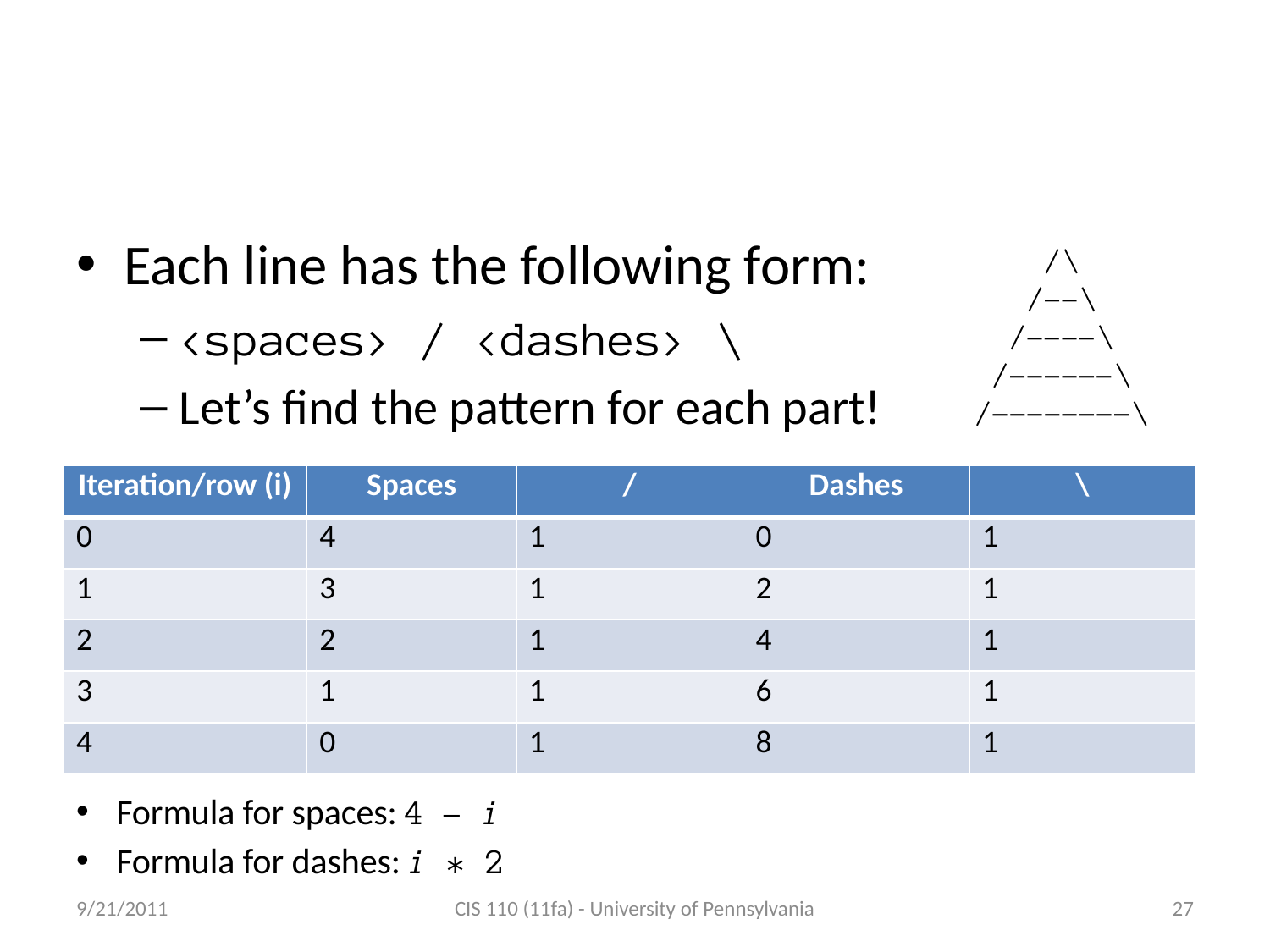

# Cone Sections
Each line has the following form:
<spaces> / <dashes> \
Let’s find the pattern for each part!
    /\
   /--\
  /----\
 /------\
/--------\
| Iteration/row (i) | Spaces | / | Dashes | \ |
| --- | --- | --- | --- | --- |
| 0 | 4 | 1 | 0 | 1 |
| 1 | 3 | 1 | 2 | 1 |
| 2 | 2 | 1 | 4 | 1 |
| 3 | 1 | 1 | 6 | 1 |
| 4 | 0 | 1 | 8 | 1 |
Formula for spaces: 4 - i
Formula for dashes: i * 2
9/21/2011
CIS 110 (11fa) - University of Pennsylvania
27